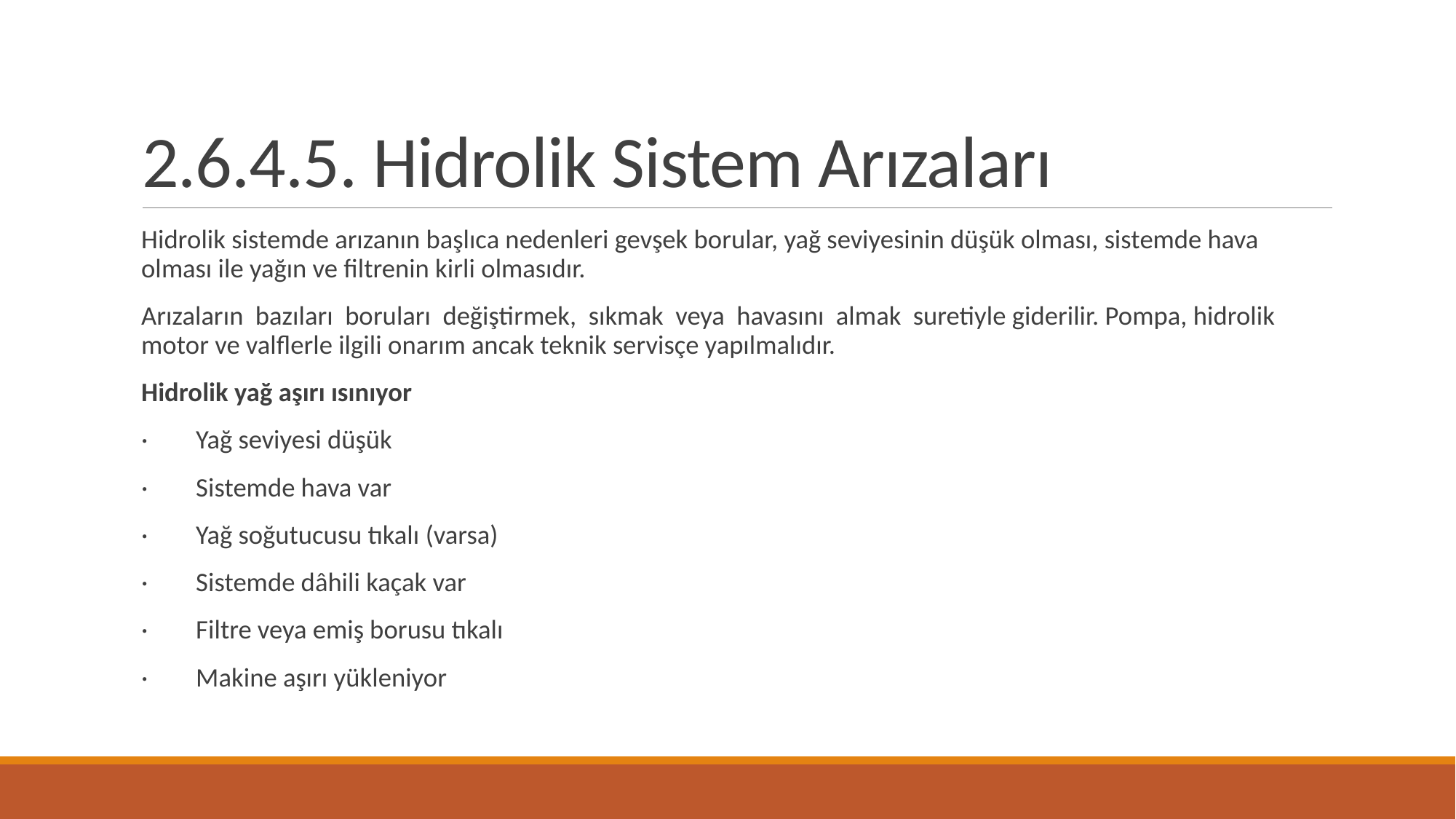

# 2.6.4.5. Hidrolik Sistem Arızaları
Hidrolik sistemde arızanın başlıca nedenleri gevşek borular, yağ seviyesinin düşük olması, sistemde hava olması ile yağın ve filtrenin kirli olmasıdır.
Arızaların  bazıları  boruları  değiştirmek,  sıkmak  veya  havasını  almak  suretiyle giderilir. Pompa, hidrolik motor ve valflerle ilgili onarım ancak teknik servisçe yapılmalıdır.
Hidrolik yağ aşırı ısınıyor
·        Yağ seviyesi düşük
·        Sistemde hava var
·        Yağ soğutucusu tıkalı (varsa)
·        Sistemde dâhili kaçak var
·        Filtre veya emiş borusu tıkalı
·        Makine aşırı yükleniyor